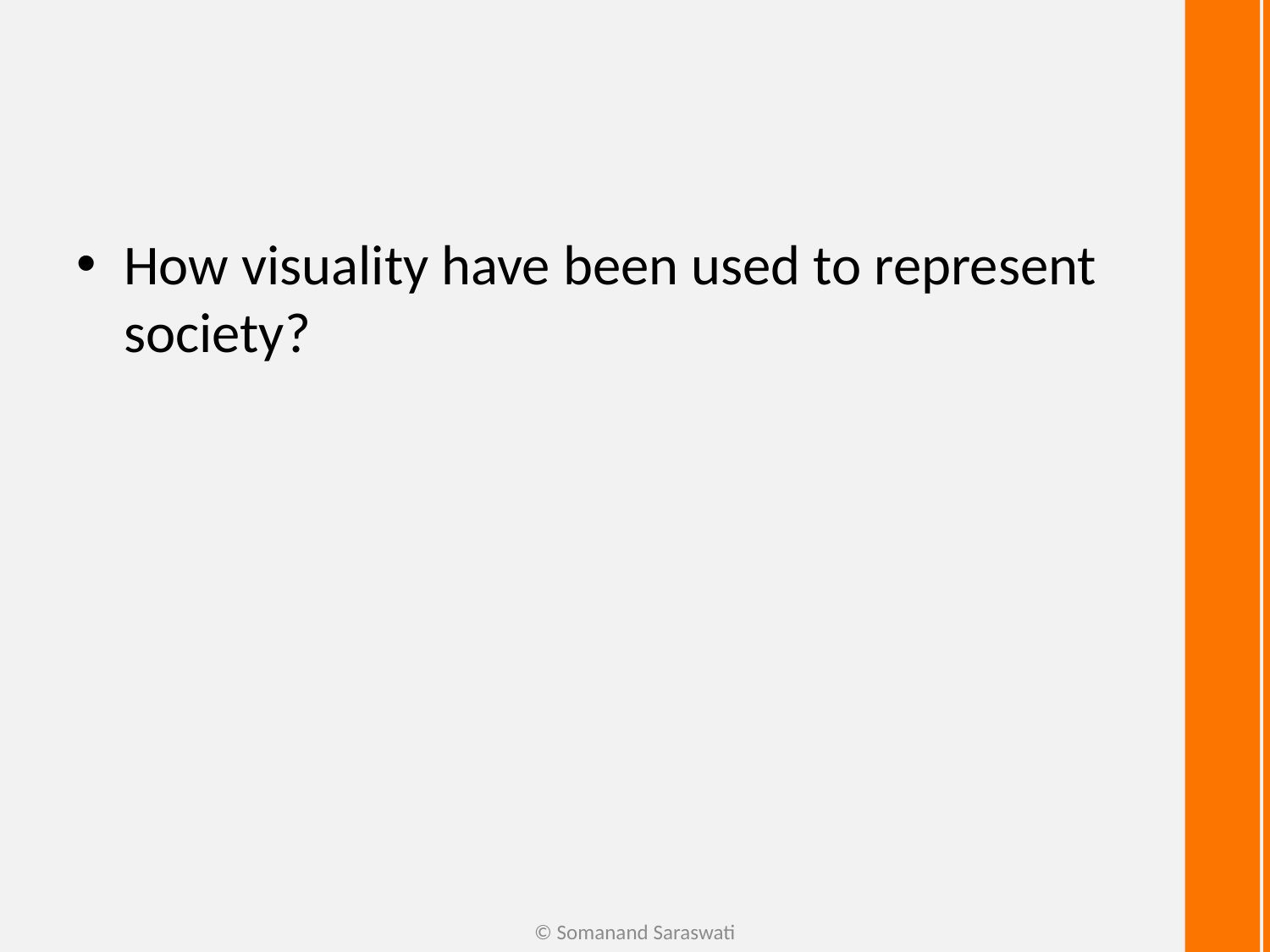

#
How visuality have been used to represent society?
© Somanand Saraswati